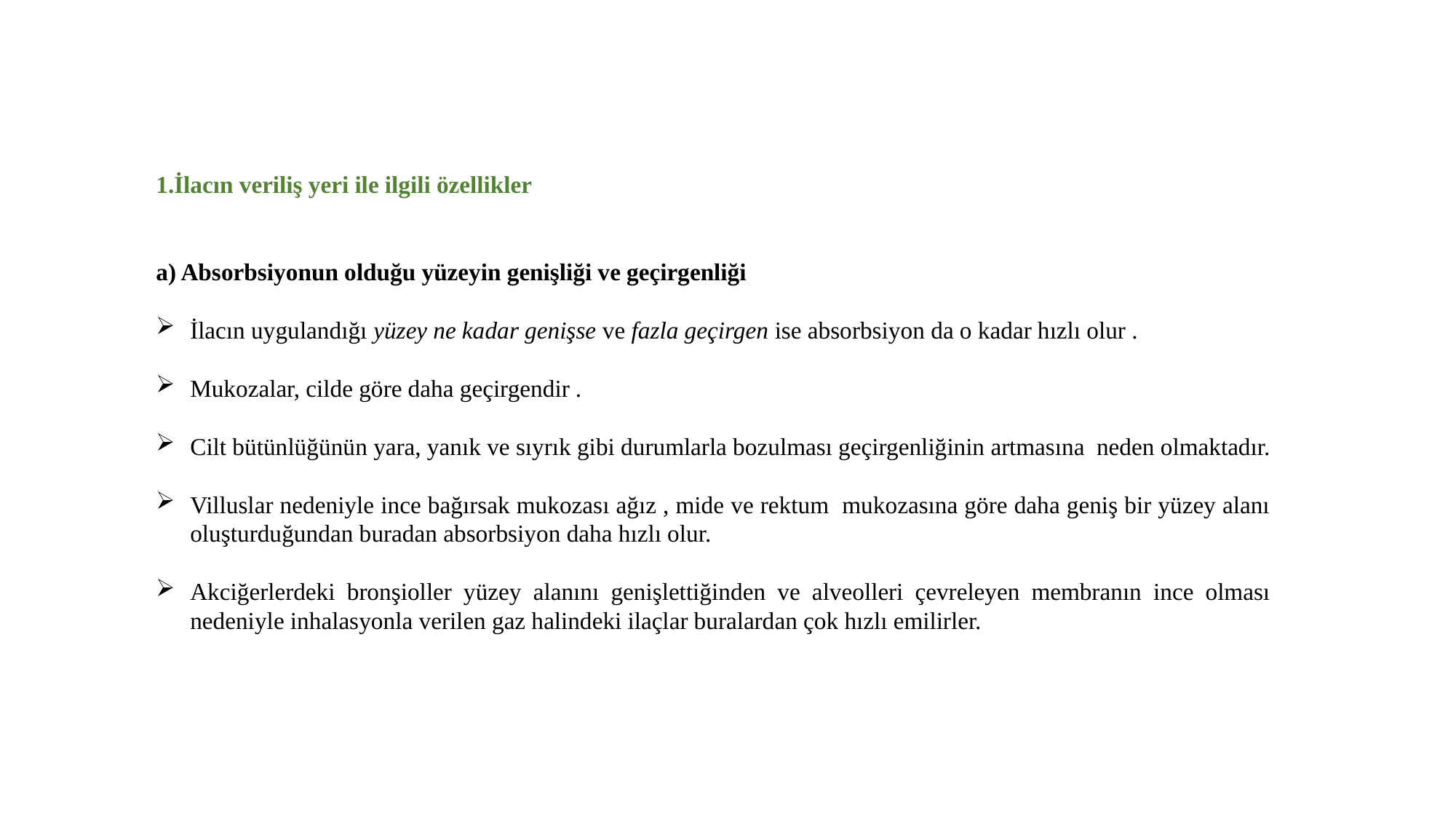

1.İlacın veriliş yeri ile ilgili özellikler

a) Absorbsiyonun olduğu yüzeyin genişliği ve geçirgenliği

İlacın uygulandığı yüzey ne kadar genişse ve fazla geçirgen ise absorbsiyon da o kadar hızlı olur .

Mukozalar, cilde göre daha geçirgendir .

Cilt bütünlüğünün yara, yanık ve sıyrık gibi durumlarla bozulması geçirgenliğinin artmasına  neden olmaktadır.

Villuslar nedeniyle ince bağırsak mukozası ağız , mide ve rektum  mukozasına göre daha geniş bir yüzey alanı oluşturduğundan buradan absorbsiyon daha hızlı olur.

Akciğerlerdeki bronşioller yüzey alanını genişlettiğinden ve alveolleri çevreleyen membranın ince olması nedeniyle inhalasyonla verilen gaz halindeki ilaçlar buralardan çok hızlı emilirler.